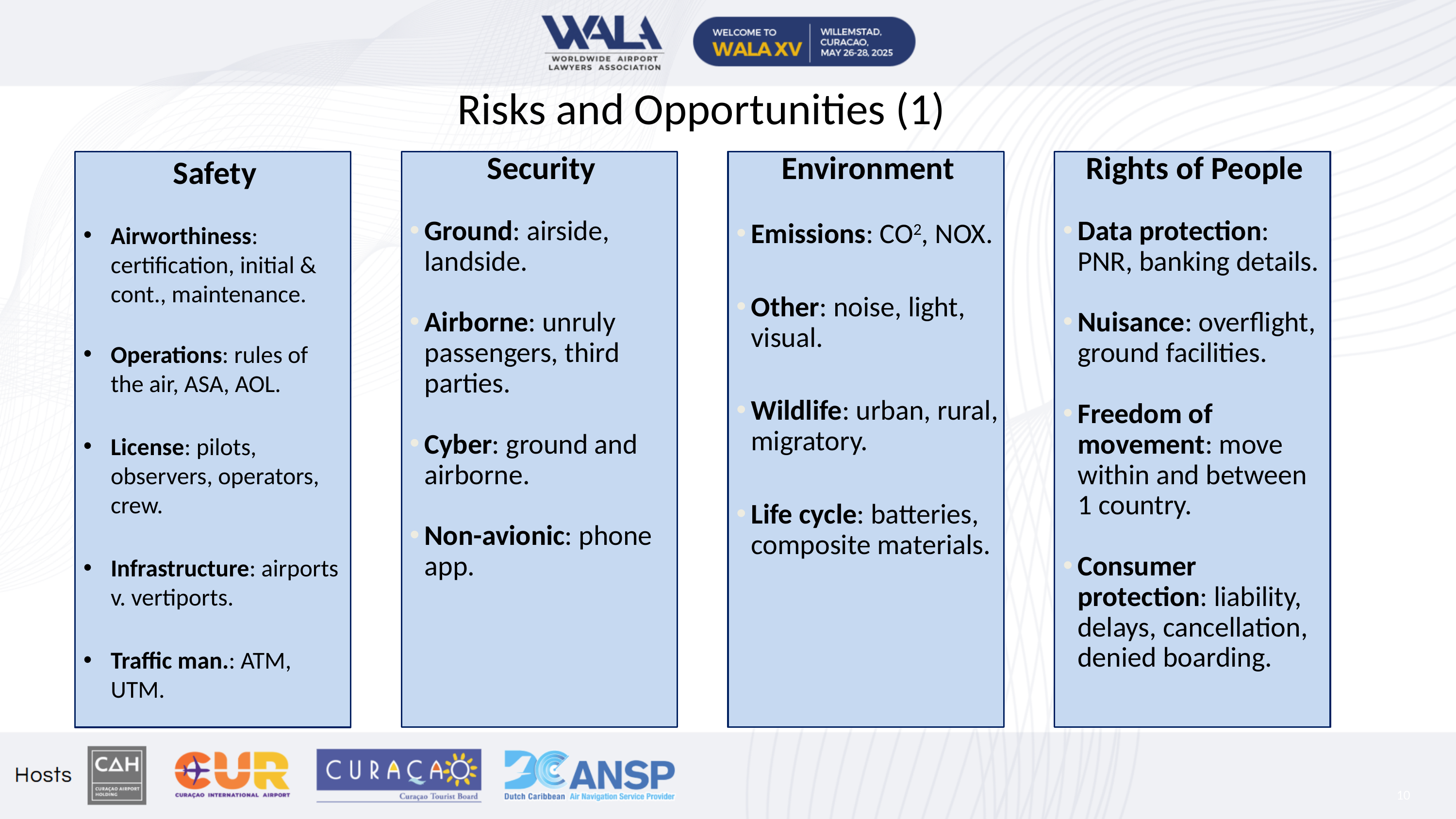

# Risks and Opportunities (1)
Safety

Airworthiness: certification, initial & cont., maintenance.

Operations: rules of the air, ASA, AOL.

License: pilots, observers, operators, crew.

Infrastructure: airports v. vertiports.

Traffic man.: ATM, UTM.
Security

Ground: airside, landside.

Airborne: unruly passengers, third parties.

Cyber: ground and airborne.

Non-avionic: phone app.
Environment

Emissions: CO2, NOX.

Other: noise, light, visual.

Wildlife: urban, rural, migratory.

Life cycle: batteries, composite materials.
Rights of People

Data protection: PNR, banking details.

Nuisance: overflight, ground facilities.

Freedom of movement: move within and between 1 country.

Consumer protection: liability, delays, cancellation, denied boarding.
10